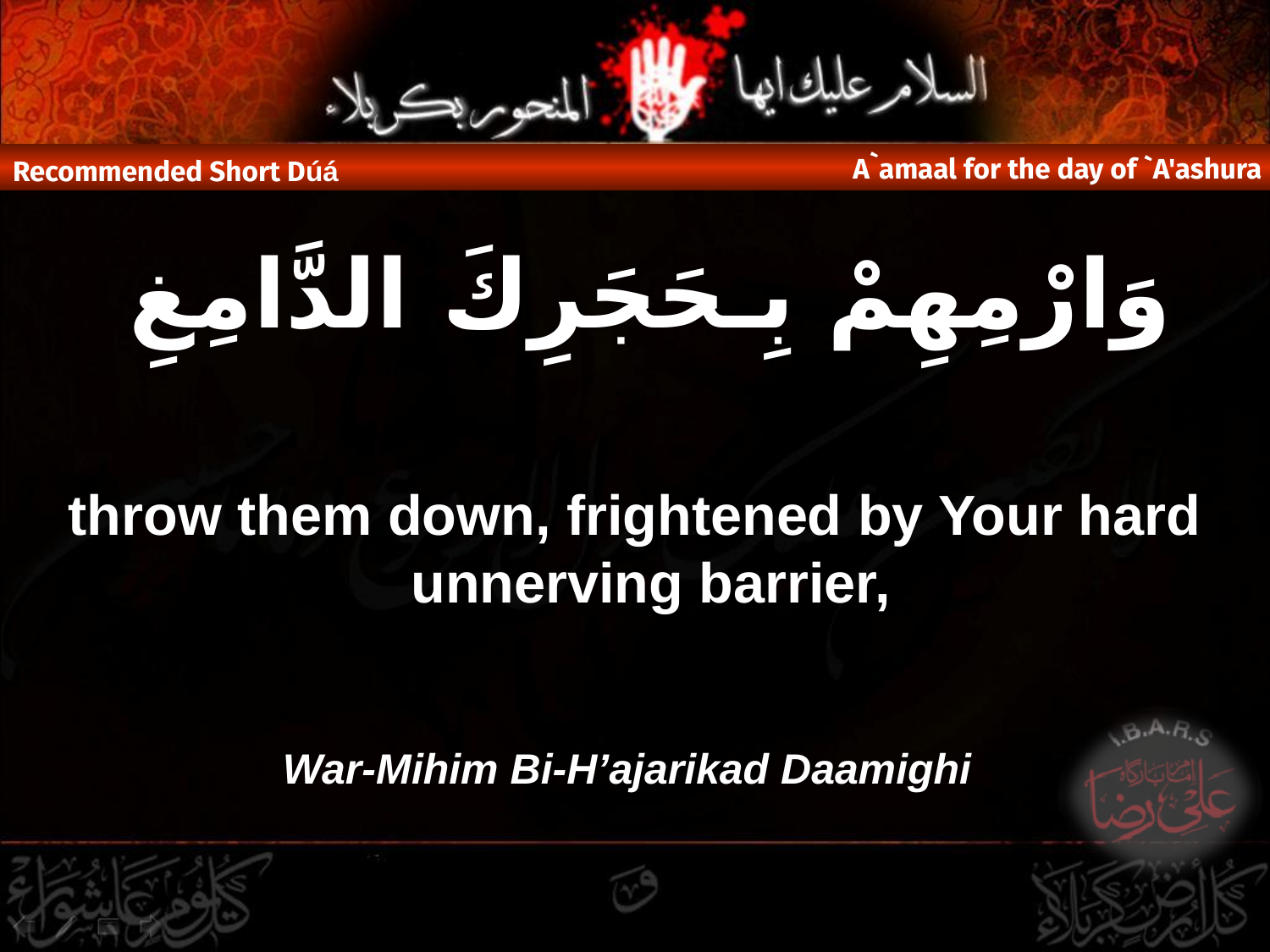

A`amaal for the day of `A'ashura
Recommended Short Dúá
وَارْمِهِمْ بِـحَجَرِكَ الدَّامِغِ
throw them down, frightened by Your hard unnerving barrier,
War-Mihim Bi-H’ajarikad Daamighi